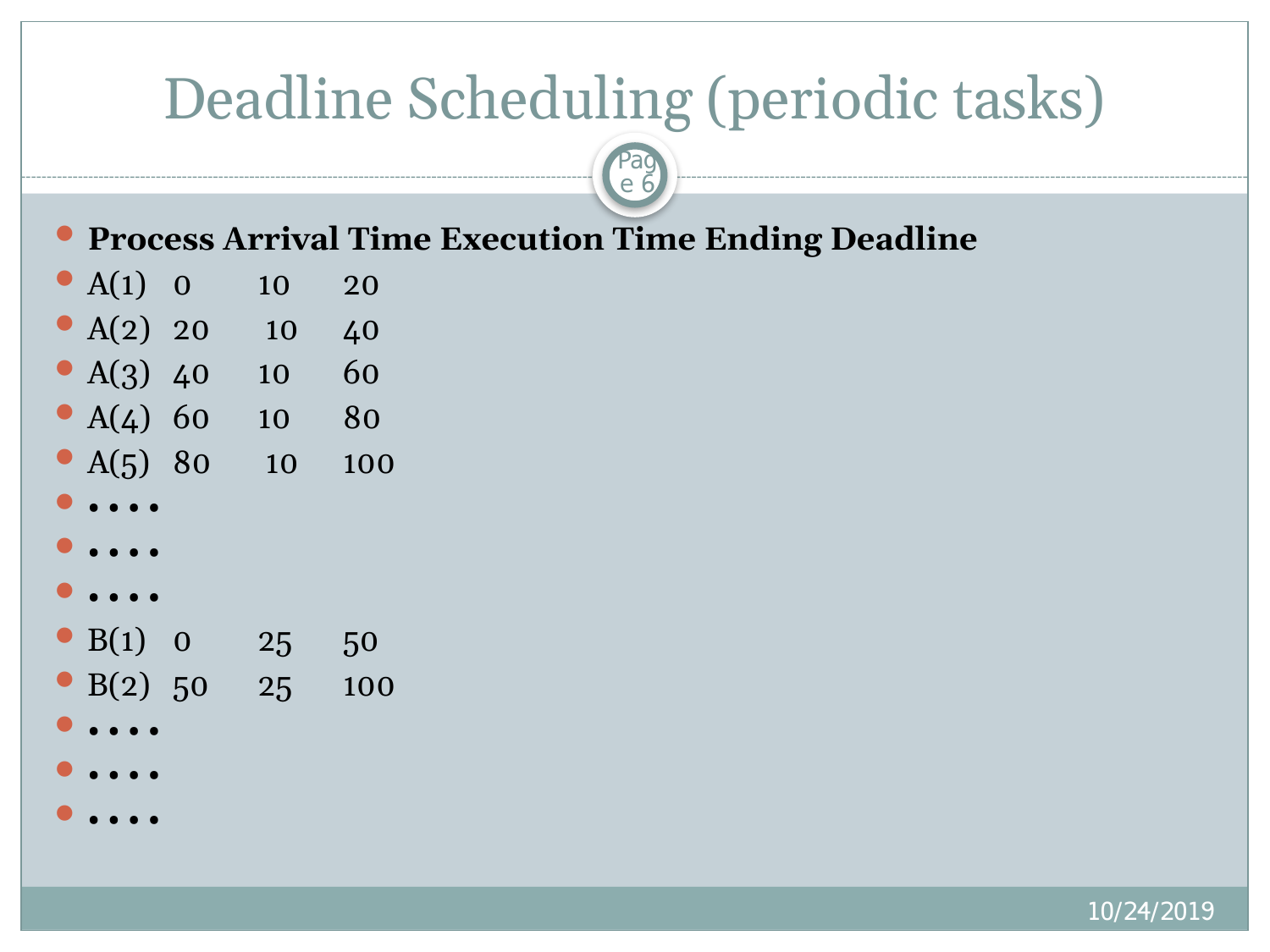

# Deadline Scheduling (periodic tasks)
Page 6
Process Arrival Time Execution Time Ending Deadline
A(1) 		0 		10 		20
A(2) 		20		 10 		40
A(3) 		40 		10 		60
A(4) 		60 		10 		80
A(5) 		80		 10 		100
• • • •
• • • •
• • • •
B(1) 		0 		25 		50
B(2) 		50 		25 		100
• • • •
• • • •
• • • •
10/24/2019